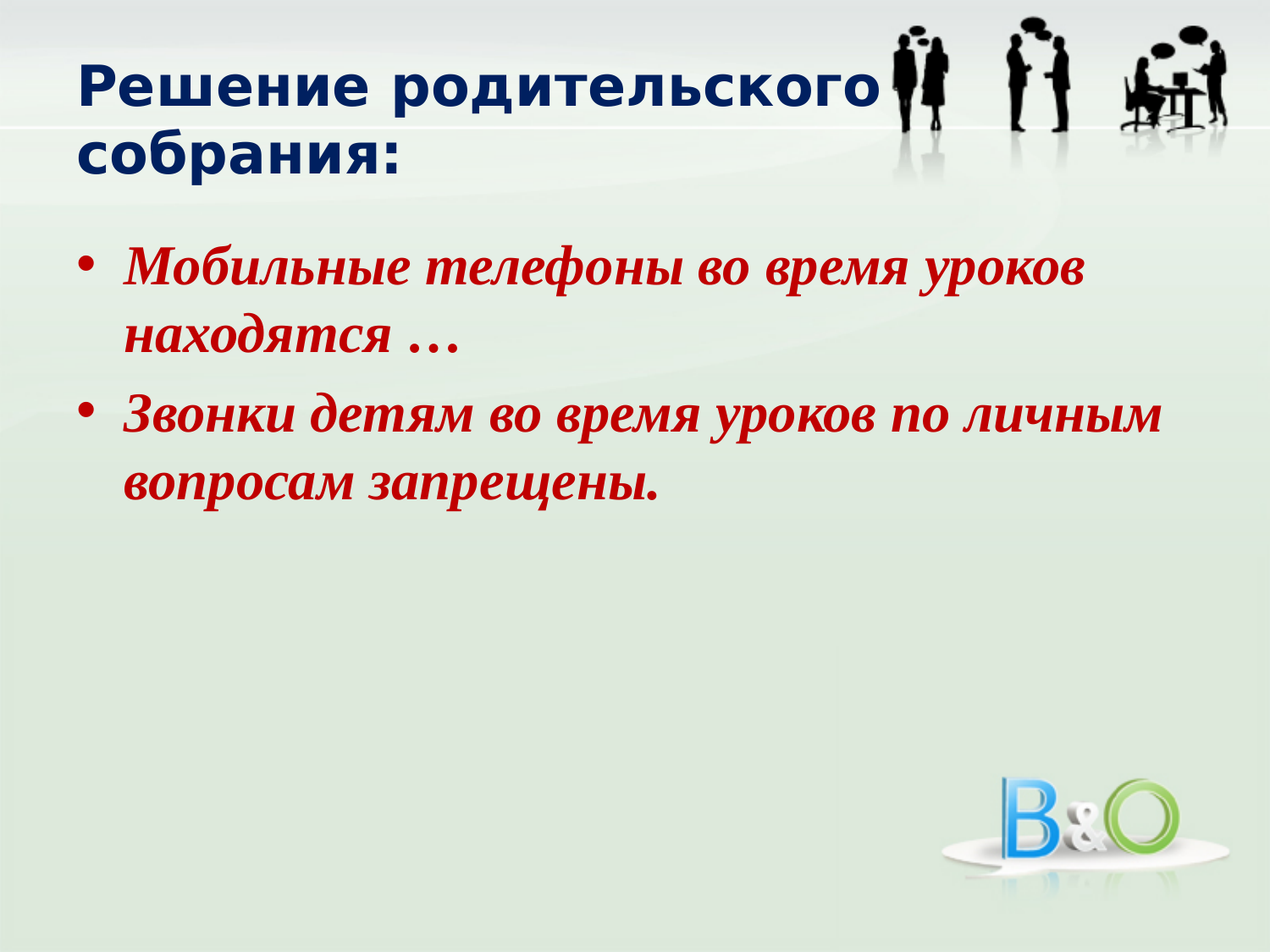

# Решение родительского собрания:
Мобильные телефоны во время уроков находятся …
Звонки детям во время уроков по личным вопросам запрещены.